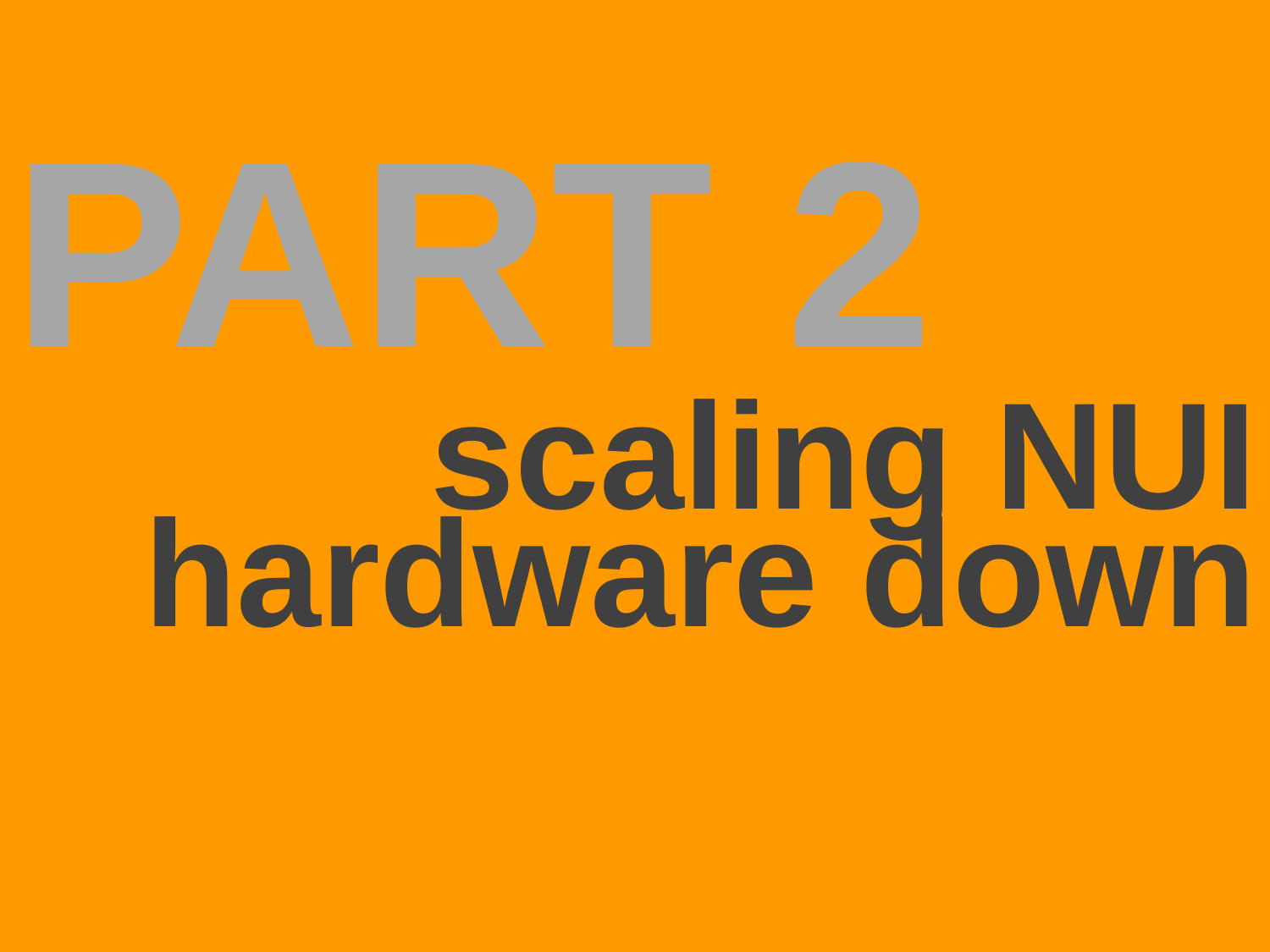

PART 2
# scaling NUI hardware down